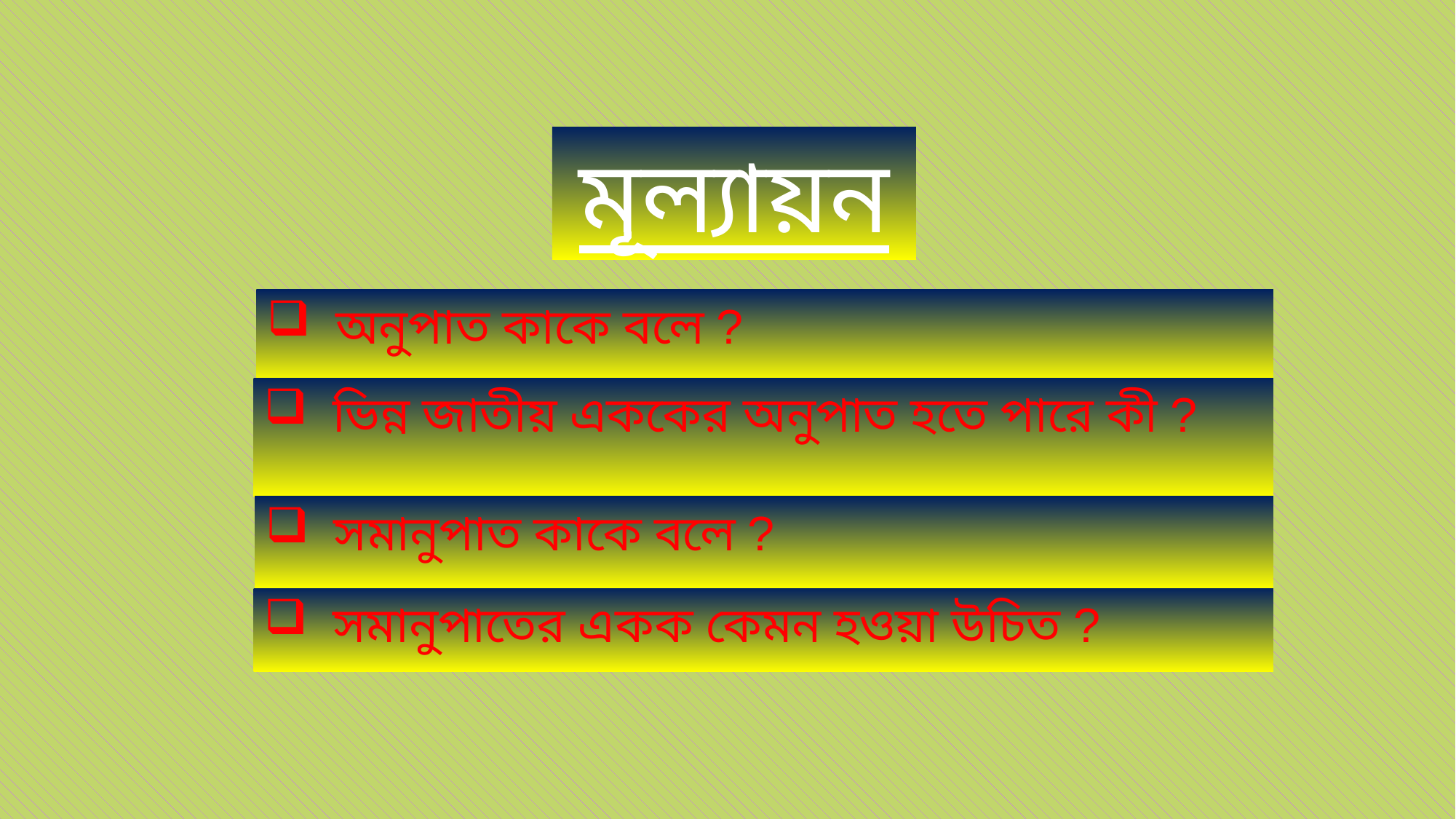

মূল্যায়ন
অনুপাত কাকে বলে ?
ভিন্ন জাতীয় এককের অনুপাত হতে পারে কী ?
সমানুপাত কাকে বলে ?
সমানুপাতের একক কেমন হওয়া উচিত ?